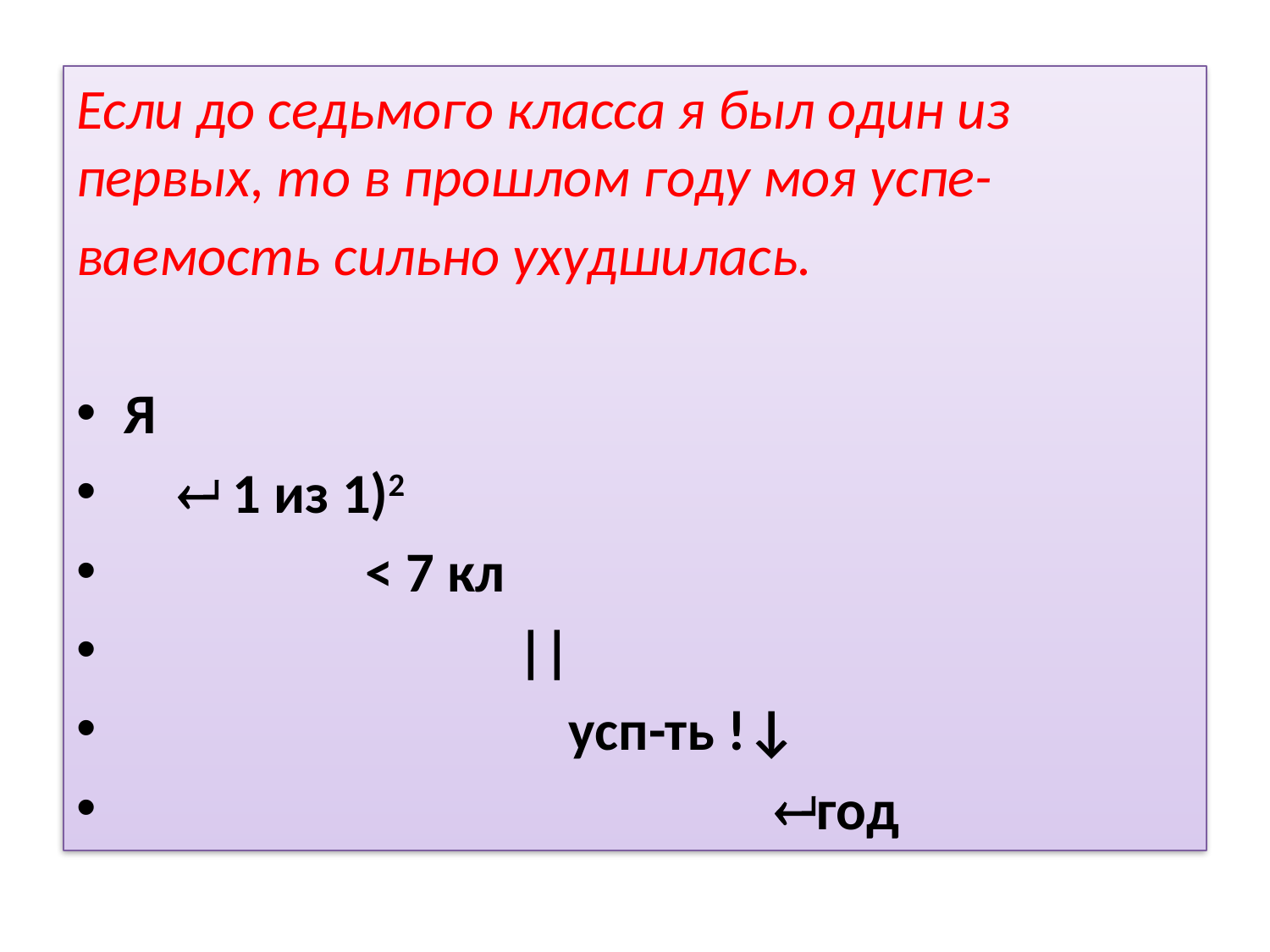

#
Если до седьмого класса я был один из первых, то в прошлом году моя успе-
ваемость сильно ухудшилась.

Я
    ↵ 1 из 1)2
                   < 7 кл
                               ||
                                   усп-ть !↓
                                                   ↵год